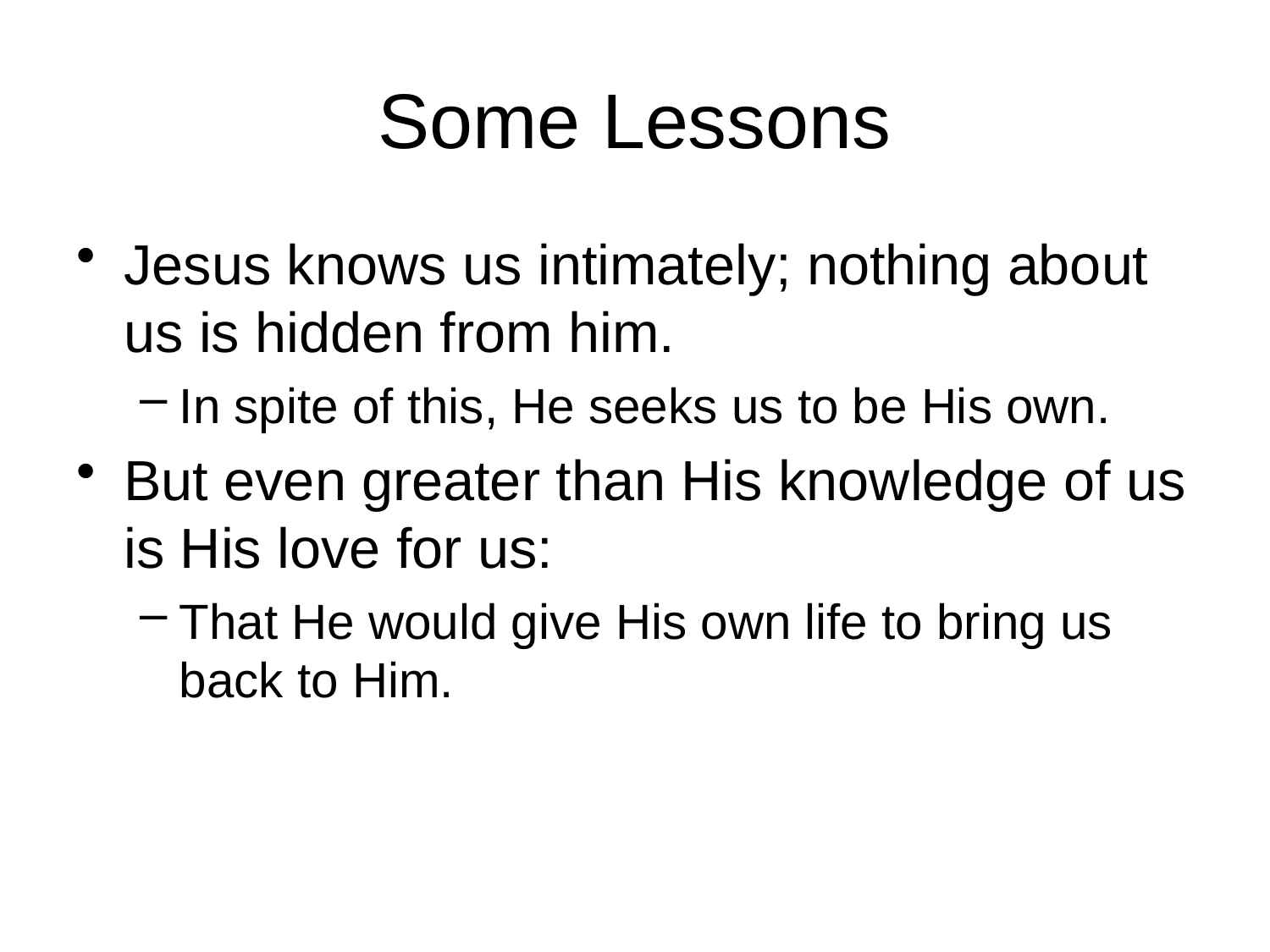

# Some Lessons
Jesus knows us intimately; nothing about us is hidden from him.
In spite of this, He seeks us to be His own.
But even greater than His knowledge of us is His love for us:
That He would give His own life to bring us back to Him.